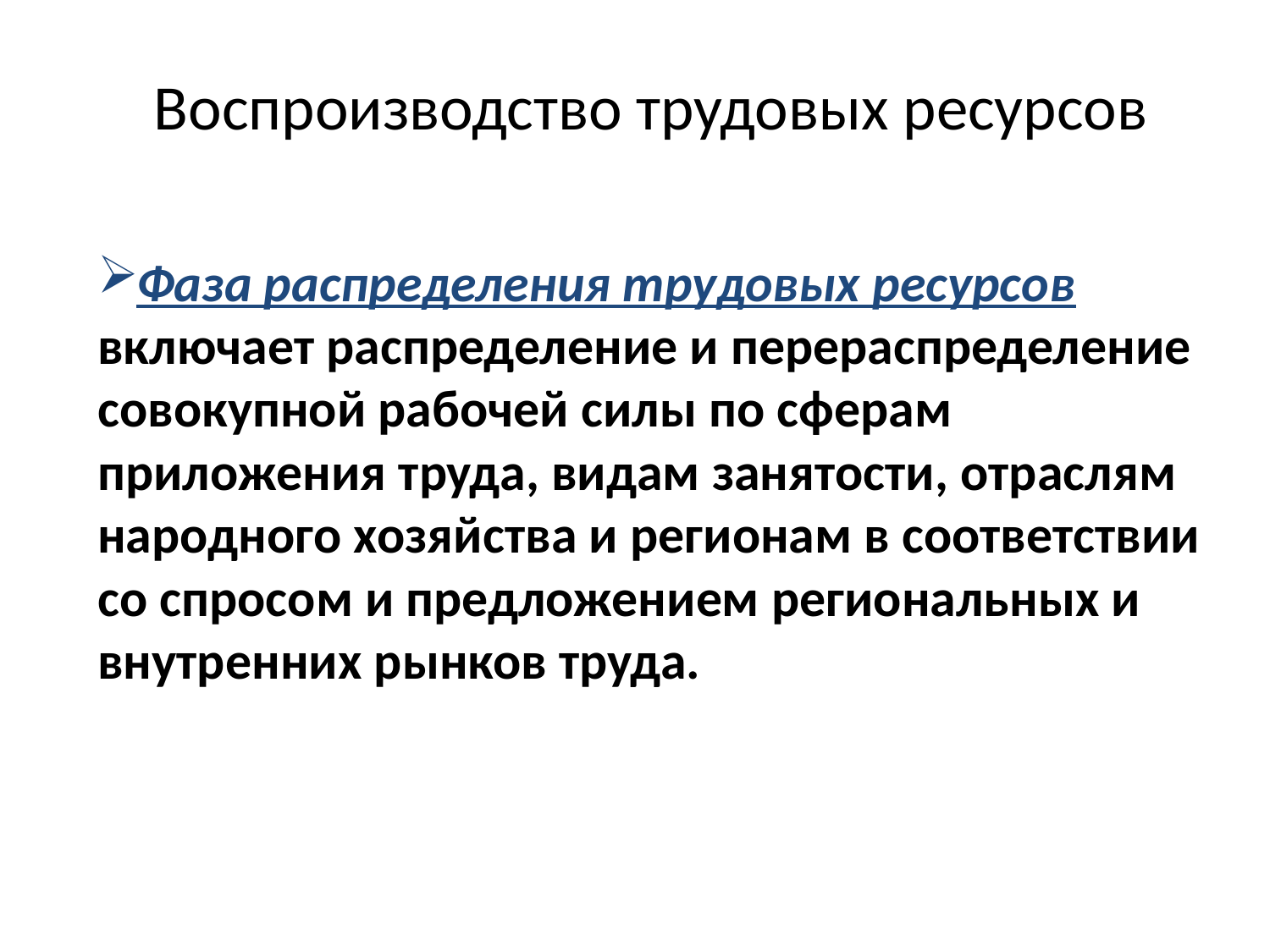

Воспроизводство трудовых ресурсов
Фаза распределения трудовых ресурсов включает распределение и перераспределение совокупной рабочей силы по сферам приложения труда, видам занятости, отраслям народного хозяйства и регионам в соответствии со спросом и предложением региональных и внутренних рынков труда.